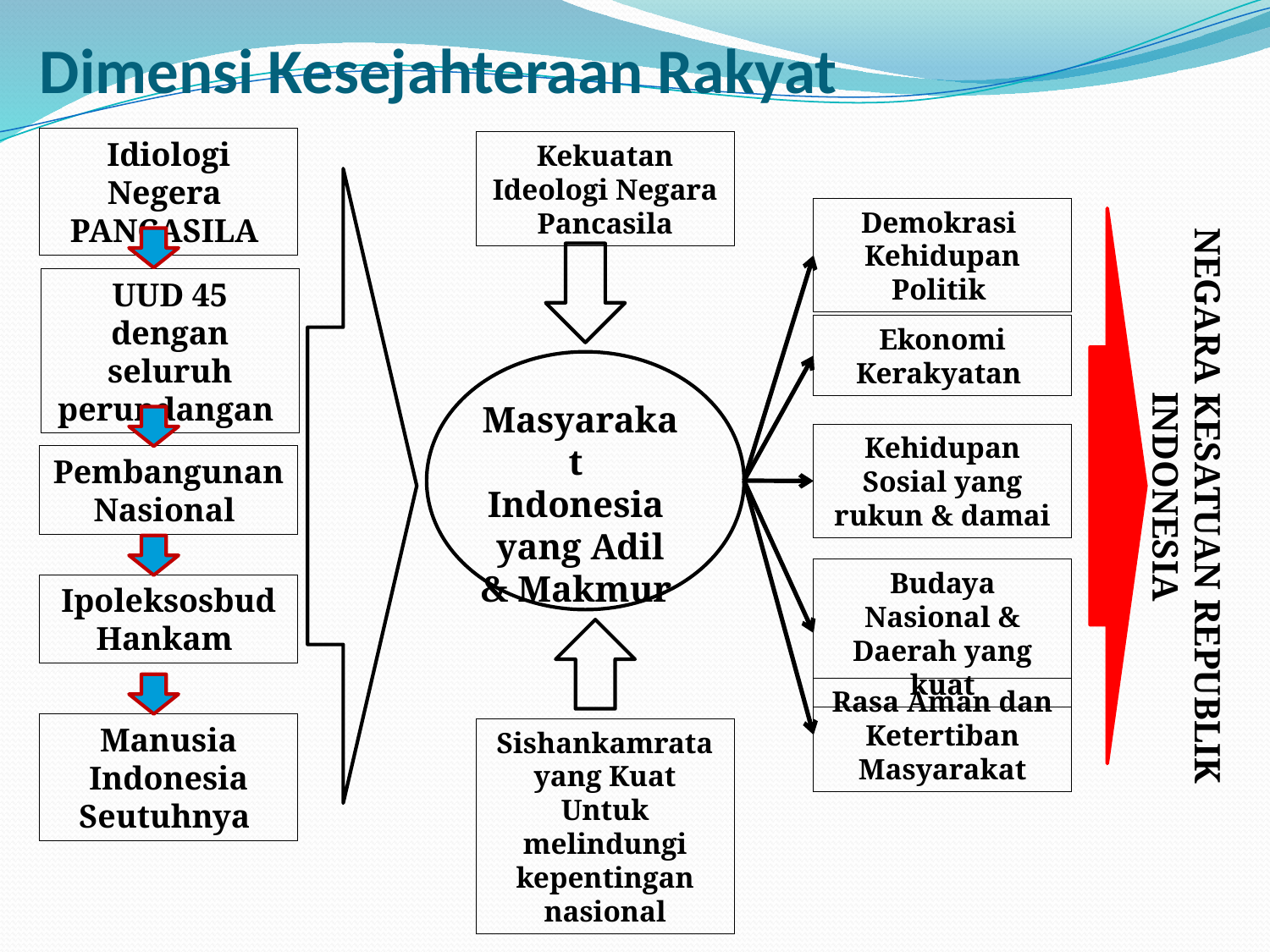

# Dimensi Kesejahteraan Rakyat
Idiologi Negera
PANCASILA
Kekuatan Ideologi Negara Pancasila

Demokrasi  Kehidupan Politik

UUD 45 dengan seluruh perundangan
Ekonomi Kerakyatan

Masyarakat  Indonesia  yang Adil & Makmur

Kehidupan Sosial yang rukun & damai
Pembangunan Nasional
NEGARA KESATUAN REPUBLIK INDONESIA

Budaya Nasional & Daerah yang kuat
Ipoleksosbud Hankam

Rasa Aman dan Ketertiban Masyarakat
Manusia Indonesia Seutuhnya
Sishankamrata yang Kuat Untuk melindungi kepentingan nasional